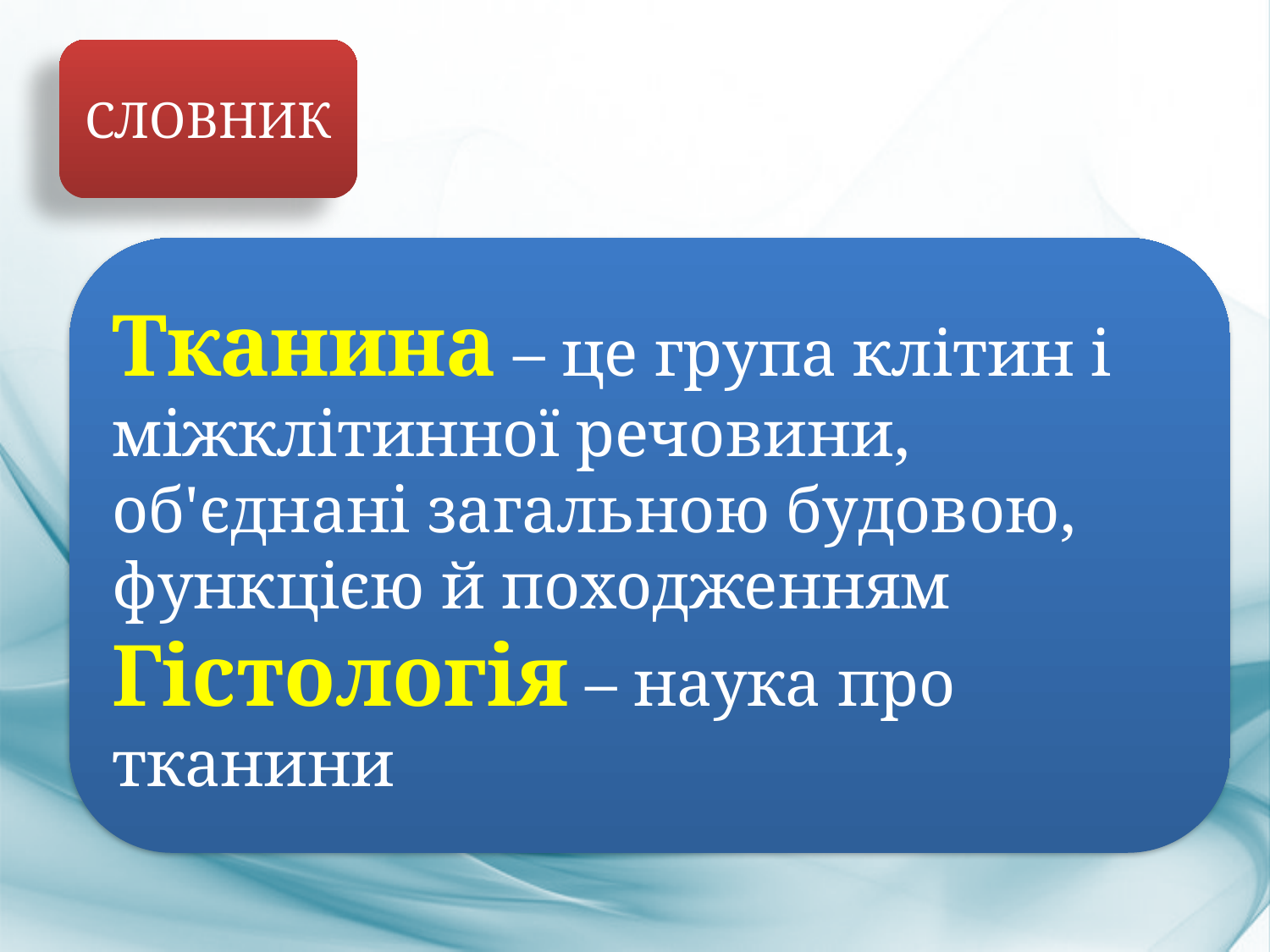

СЛОВНИК
Тканина – це група клітин і міжклітинної речовини, об'єднані загальною будовою, функцією й походженням
Гістологія – наука про тканини